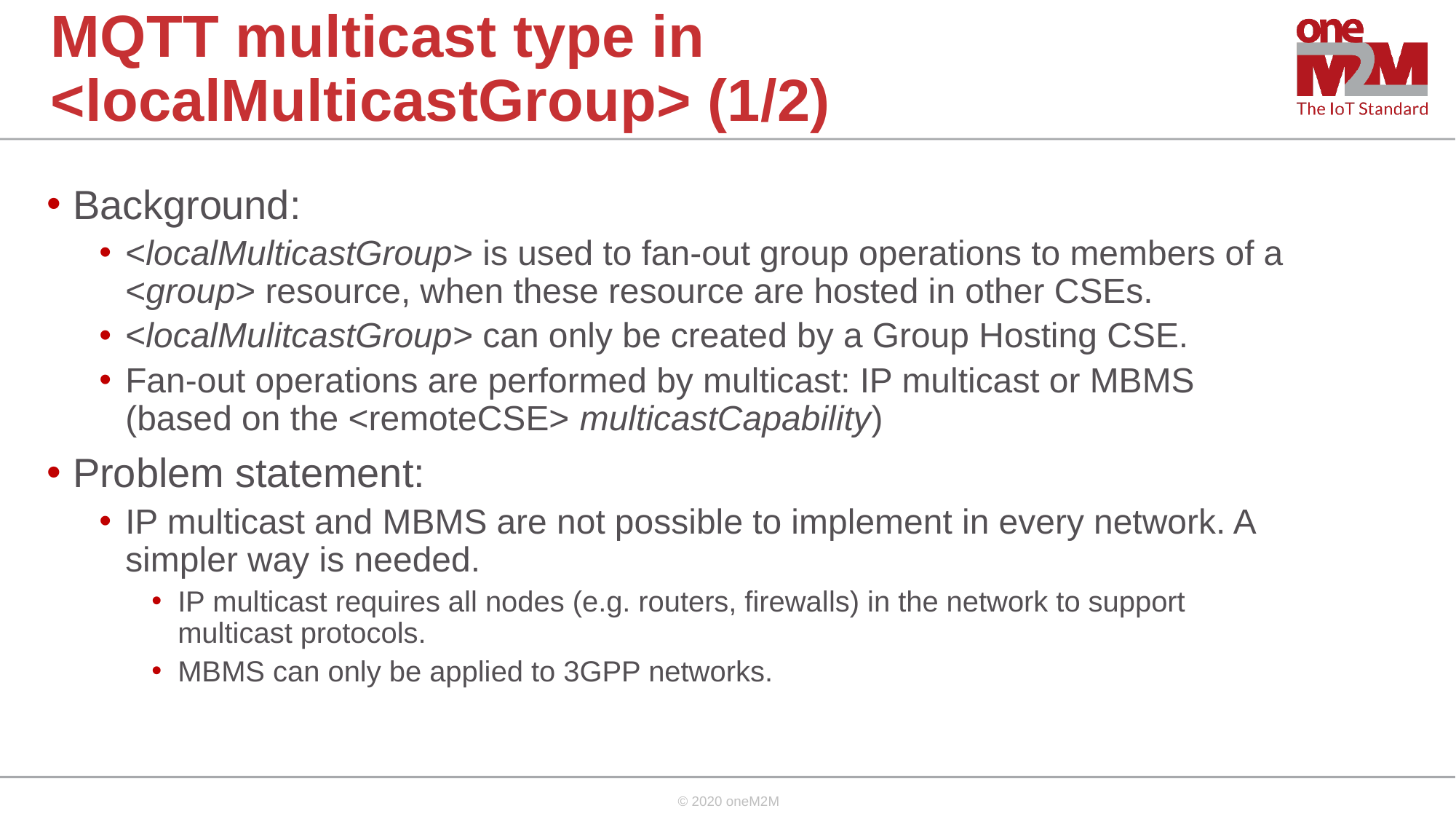

# MQTT multicast type in <localMulticastGroup> (1/2)
Background:
<localMulticastGroup> is used to fan-out group operations to members of a <group> resource, when these resource are hosted in other CSEs.
<localMulitcastGroup> can only be created by a Group Hosting CSE.
Fan-out operations are performed by multicast: IP multicast or MBMS (based on the <remoteCSE> multicastCapability)
Problem statement:
IP multicast and MBMS are not possible to implement in every network. A simpler way is needed.
IP multicast requires all nodes (e.g. routers, firewalls) in the network to support multicast protocols.
MBMS can only be applied to 3GPP networks.